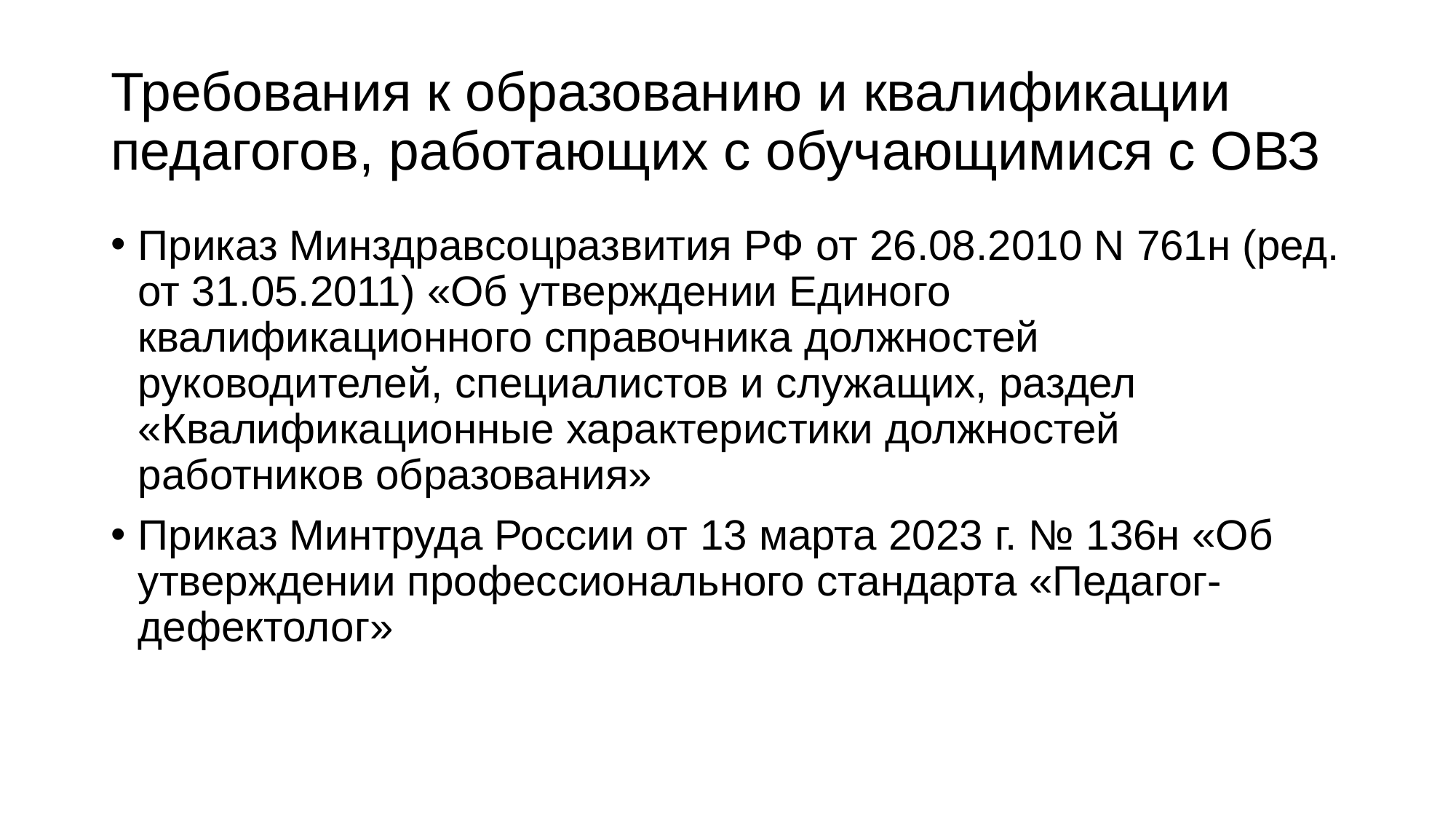

# Требования к образованию и квалификации педагогов, работающих с обучающимися с ОВЗ
Приказ Минздравсоцразвития РФ от 26.08.2010 N 761н (ред. от 31.05.2011) «Об утверждении Единого квалификационного справочника должностей руководителей, специалистов и служащих, раздел «Квалификационные характеристики должностей работников образования»
Приказ Минтруда России от 13 марта 2023 г. № 136н «Об утверждении профессионального стандарта «Педагог-дефектолог»